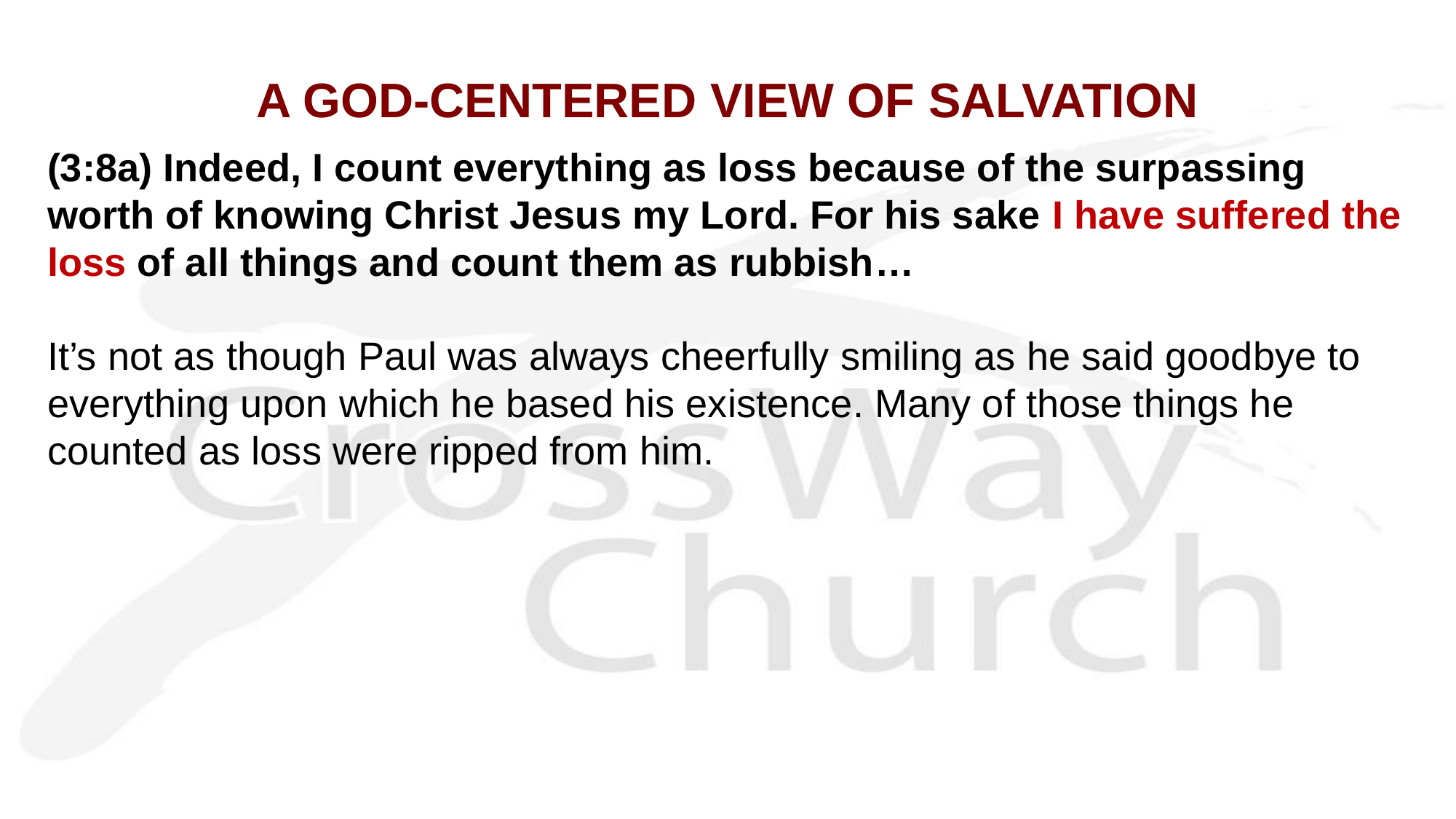

# A GOD-CENTERED VIEW OF SALVATION
(3:8a) Indeed, I count everything as loss because of the surpassing worth of knowing Christ Jesus my Lord. For his sake I have suffered the loss of all things and count them as rubbish…

It’s not as though Paul was always cheerfully smiling as he said goodbye to everything upon which he based his existence. Many of those things he counted as loss were ripped from him.